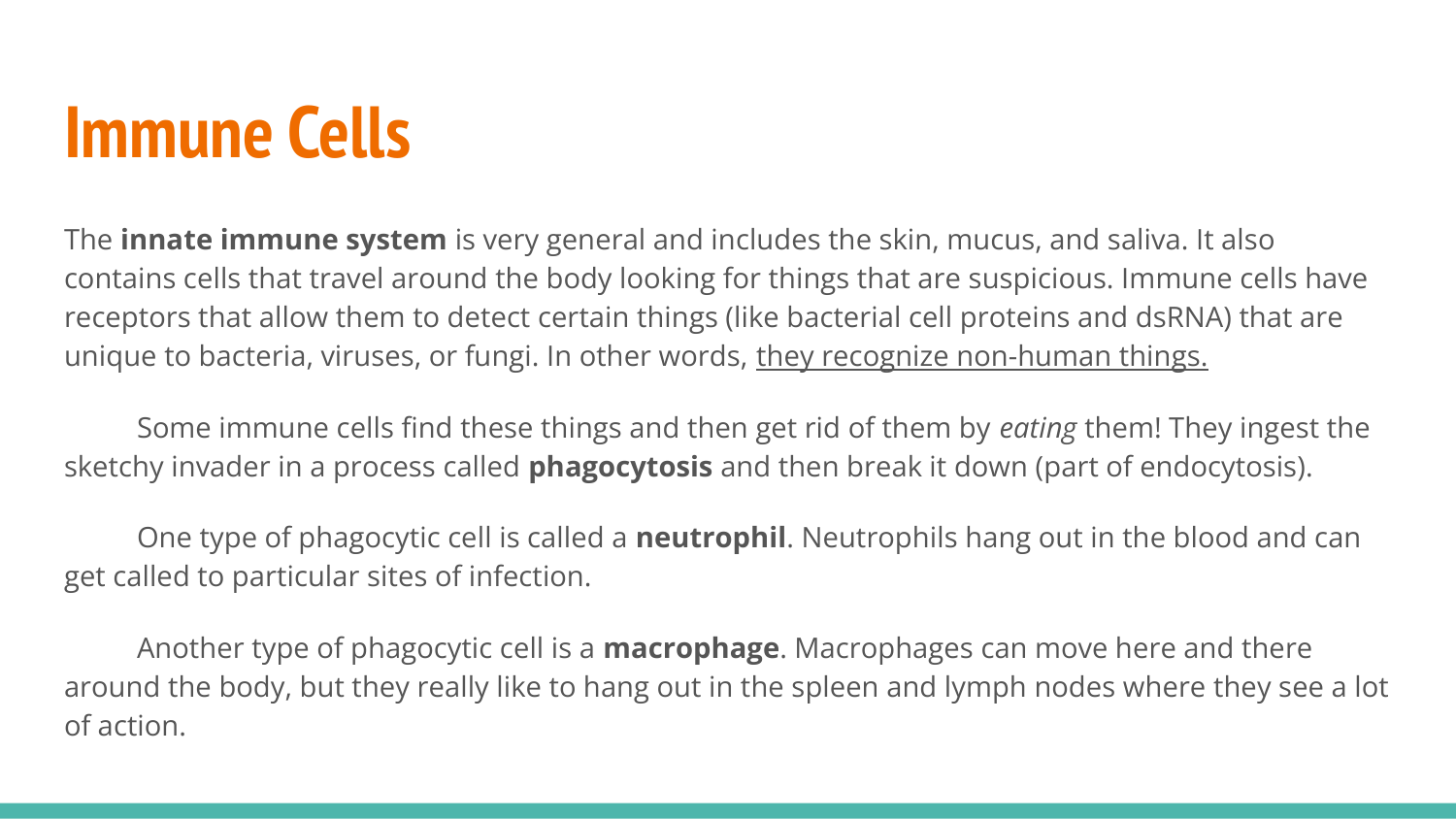

# Immune Cells
The innate immune system is very general and includes the skin, mucus, and saliva. It also contains cells that travel around the body looking for things that are suspicious. Immune cells have receptors that allow them to detect certain things (like bacterial cell proteins and dsRNA) that are unique to bacteria, viruses, or fungi. In other words, they recognize non-human things.
Some immune cells find these things and then get rid of them by eating them! They ingest the sketchy invader in a process called phagocytosis and then break it down (part of endocytosis).
One type of phagocytic cell is called a neutrophil. Neutrophils hang out in the blood and can get called to particular sites of infection.
Another type of phagocytic cell is a macrophage. Macrophages can move here and there around the body, but they really like to hang out in the spleen and lymph nodes where they see a lot of action.